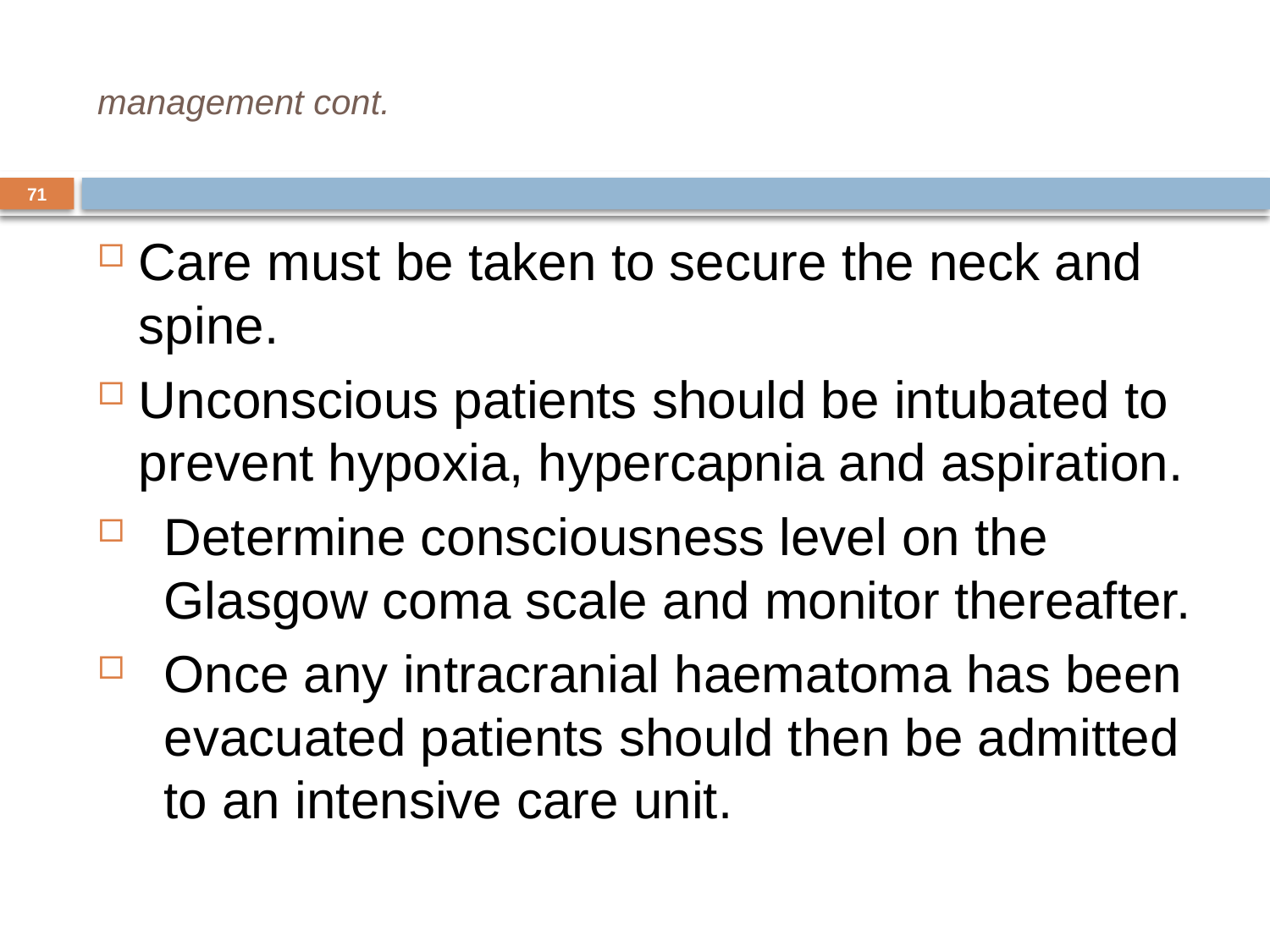

# management cont.
71
Care must be taken to secure the neck and spine.
Unconscious patients should be intubated to prevent hypoxia, hypercapnia and aspiration.
Determine consciousness level on the Glasgow coma scale and monitor thereafter.
Once any intracranial haematoma has been evacuated patients should then be admitted to an intensive care unit.